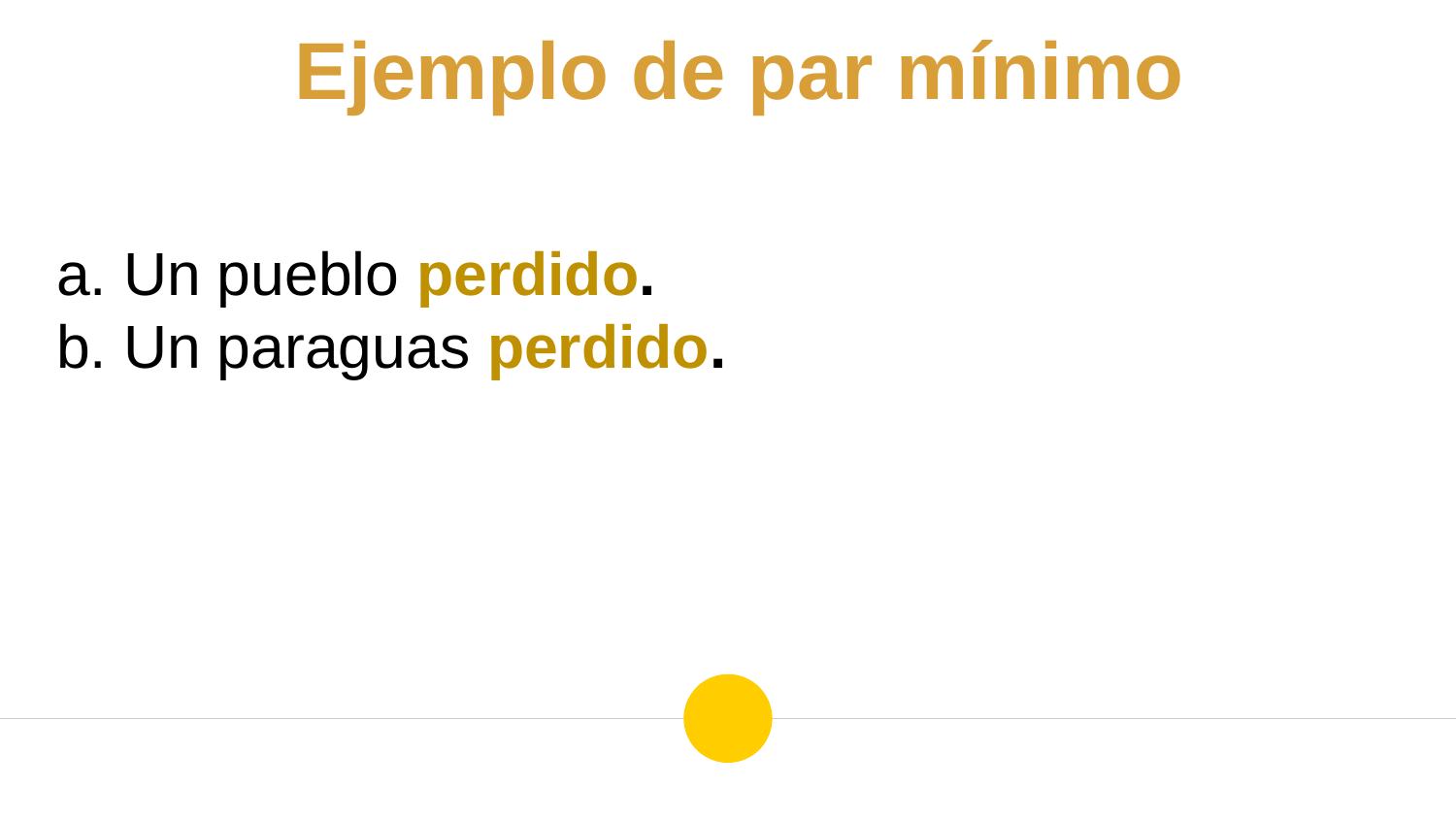

Ejemplo de par mínimo
Un pueblo perdido.
Un paraguas perdido.